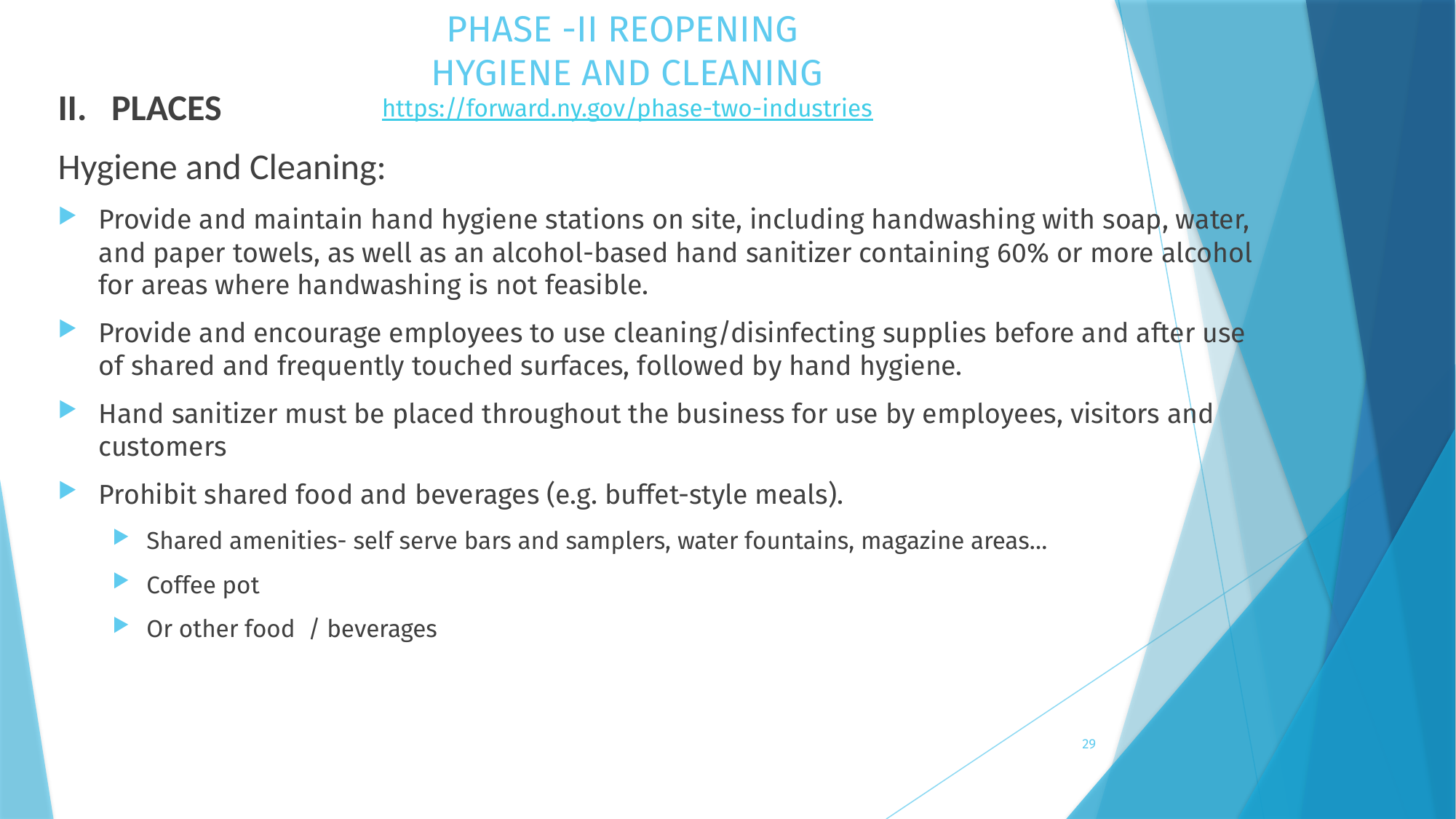

# PHASE -II REOPENING HYGIENE AND CLEANING https://forward.ny.gov/phase-two-industries
II.   PLACES
Hygiene and Cleaning:
Provide and maintain hand hygiene stations on site, including handwashing with soap, water, and paper towels, as well as an alcohol-based hand sanitizer containing 60% or more alcohol for areas where handwashing is not feasible.
Provide and encourage employees to use cleaning/disinfecting supplies before and after use of shared and frequently touched surfaces, followed by hand hygiene.
Hand sanitizer must be placed throughout the business for use by employees, visitors and customers
Prohibit shared food and beverages (e.g. buffet-style meals).
Shared amenities- self serve bars and samplers, water fountains, magazine areas…
Coffee pot
Or other food  / beverages

29